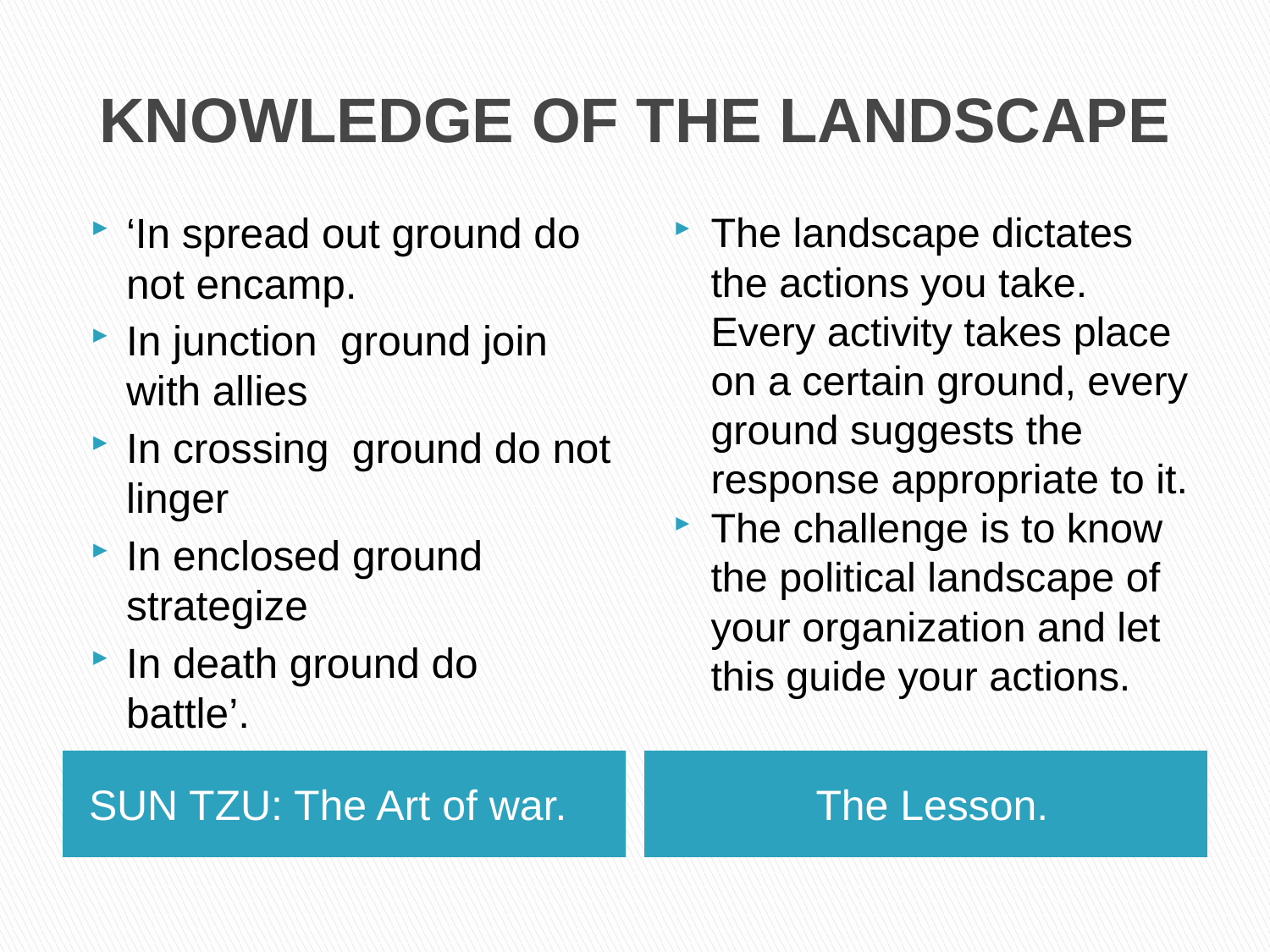

# KNOWLEDGE OF THE LANDSCAPE
‘In spread out ground do not encamp.
In junction  ground join with allies
In crossing  ground do not linger
In enclosed ground strategize
In death ground do battle’.
The landscape dictates the actions you take. Every activity takes place on a certain ground, every ground suggests the response appropriate to it.
The challenge is to know the political landscape of your organization and let this guide your actions.
SUN TZU: The Art of war.
The Lesson.